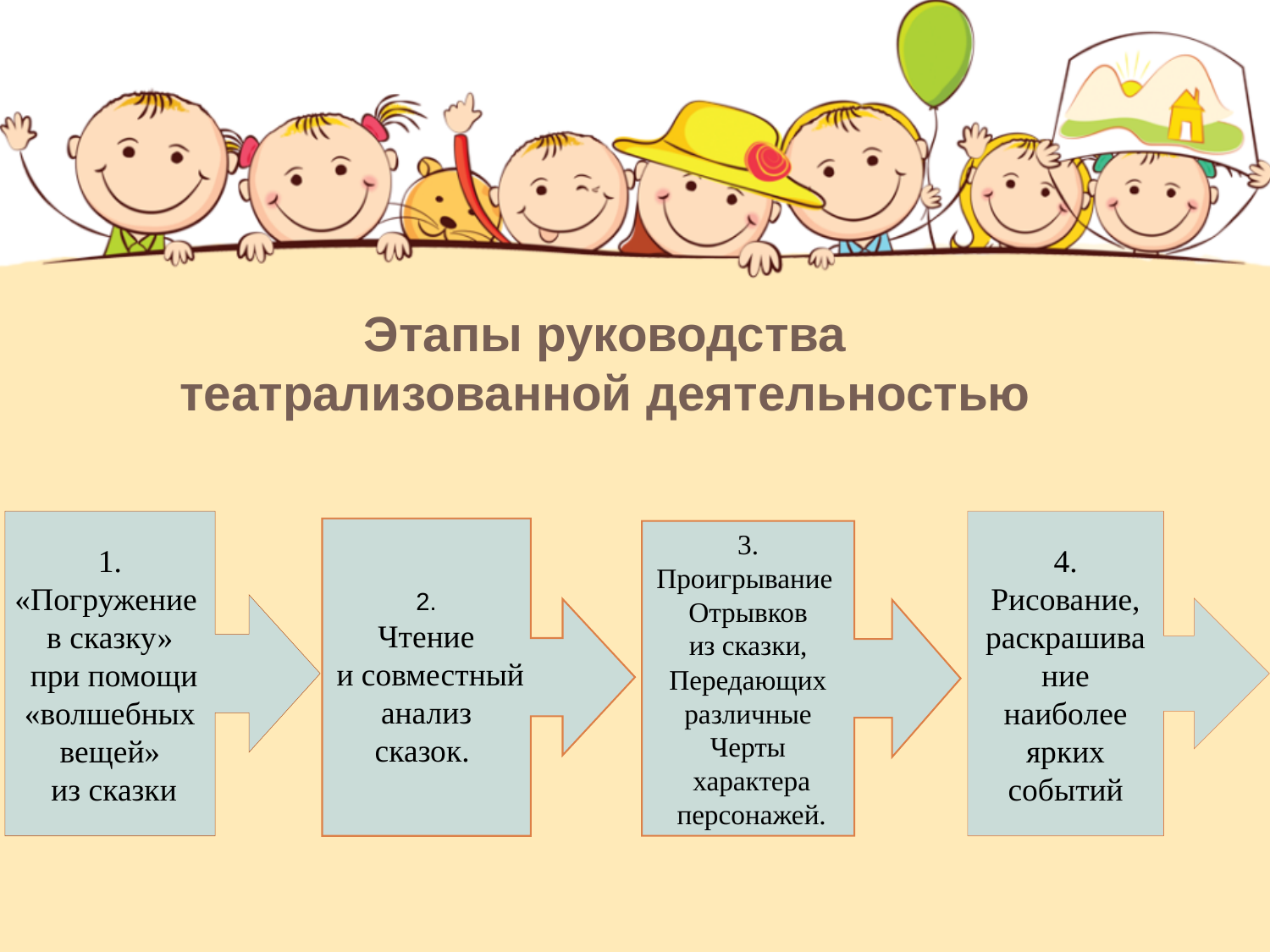

Этапы руководства театрализованной деятельностью
1.
«Погружение
в сказку»
 при помощи
 «волшебных
вещей»
 из сказки
4. Рисование, раскрашивание наиболее ярких событий
2.
Чтение
 и совместный
 анализ
сказок.
3.
Проигрывание
Отрывков
 из сказки,
Передающих
 различные
Черты
 характера
 персонажей.